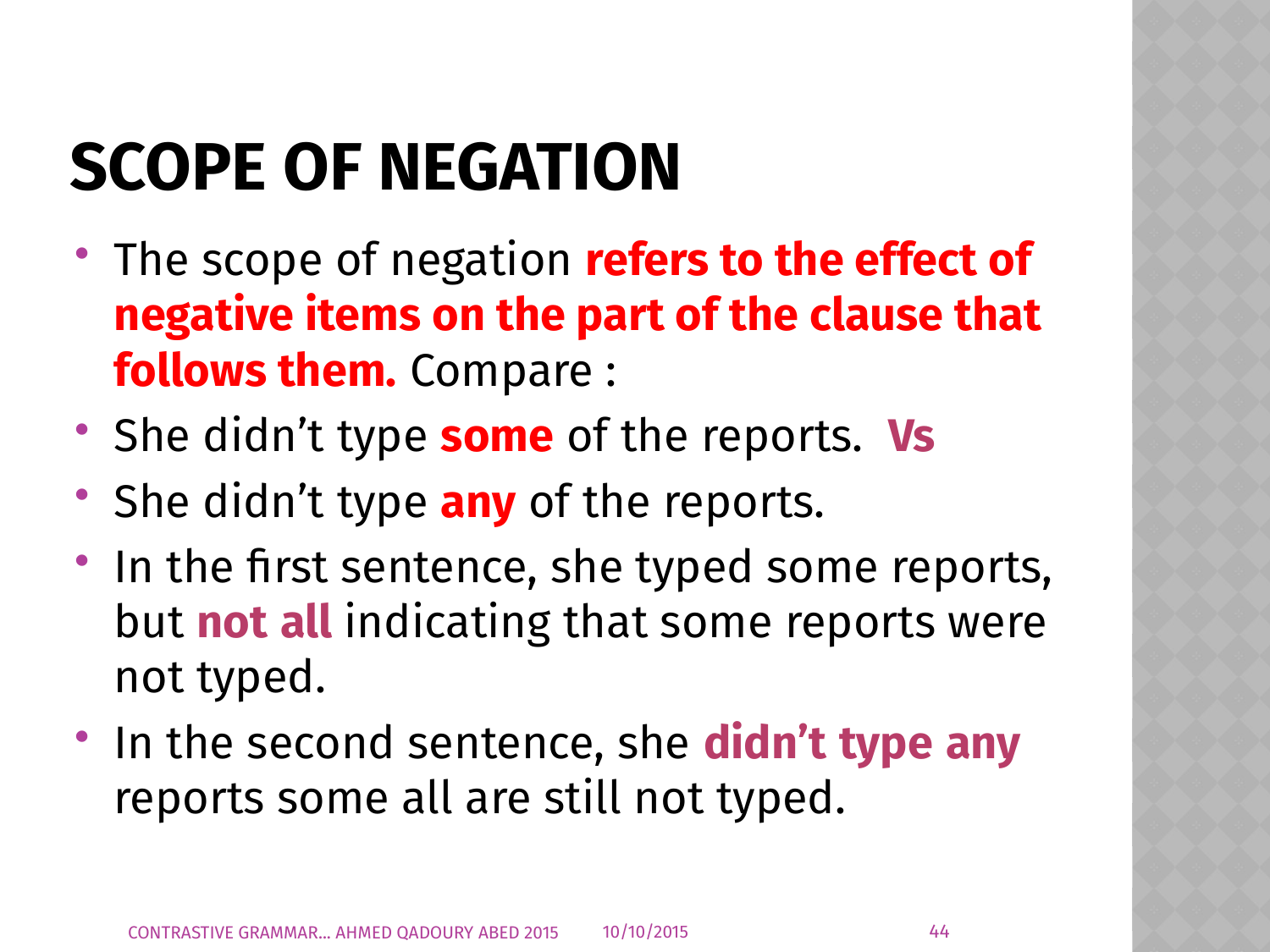

# Scope of negation
The scope of negation refers to the effect of negative items on the part of the clause that follows them. Compare :
She didn’t type some of the reports.  Vs
She didn’t type any of the reports.
In the first sentence, she typed some reports, but not all indicating that some reports were not typed.
In the second sentence, she didn’t type any reports some all are still not typed.
44
CONTRASTIVE GRAMMAR... AHMED QADOURY ABED 2015
10/10/2015